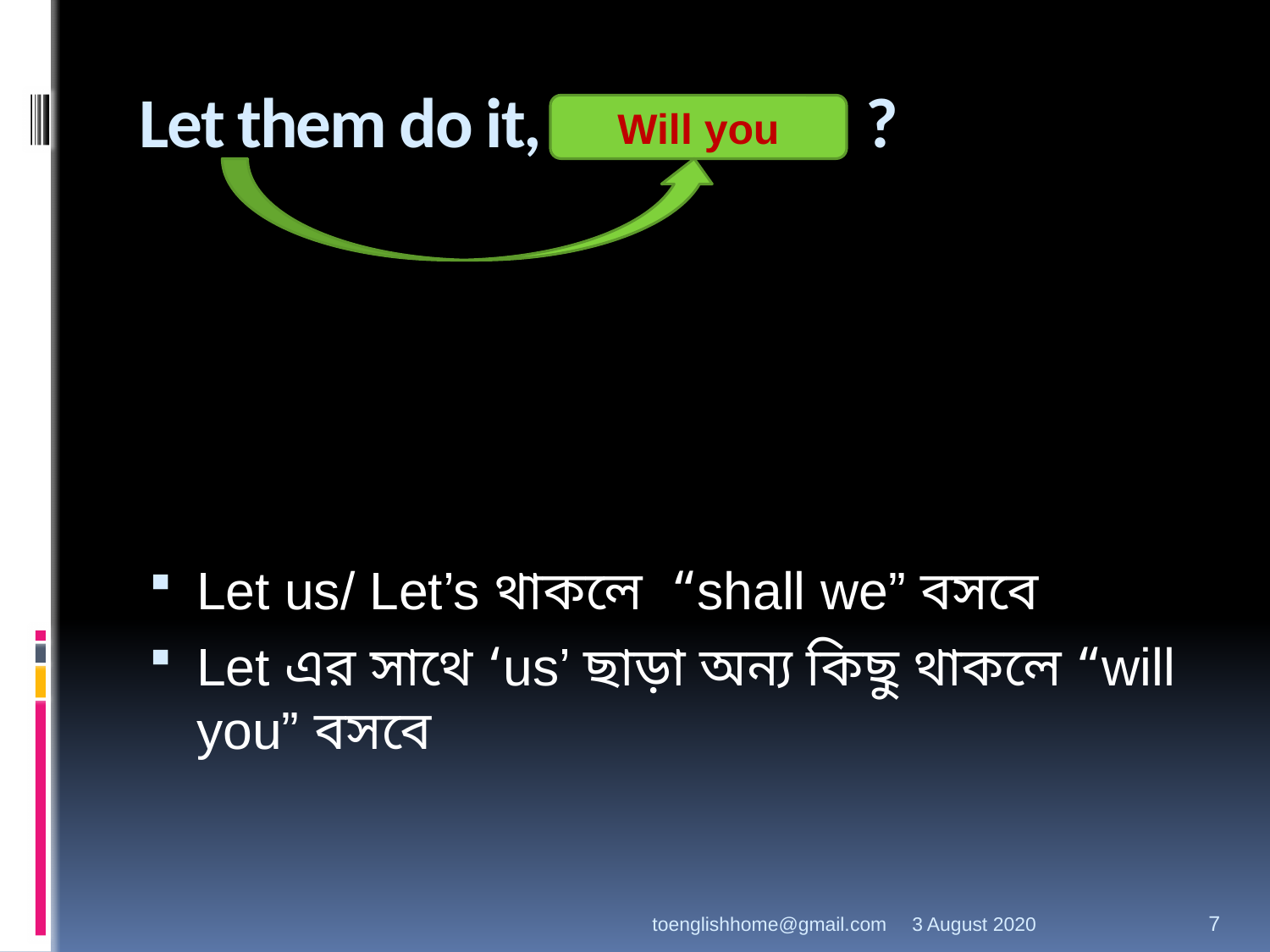

# Let them do it,                       ?
Will you

Let us/ Let’s থাকলে  “shall we” বসবে
Let এর সাথে ‘us’ ছাড়া অন্য কিছু থাকলে “will you” বসবে

toenglishhome@gmail.com
3 August 2020
7